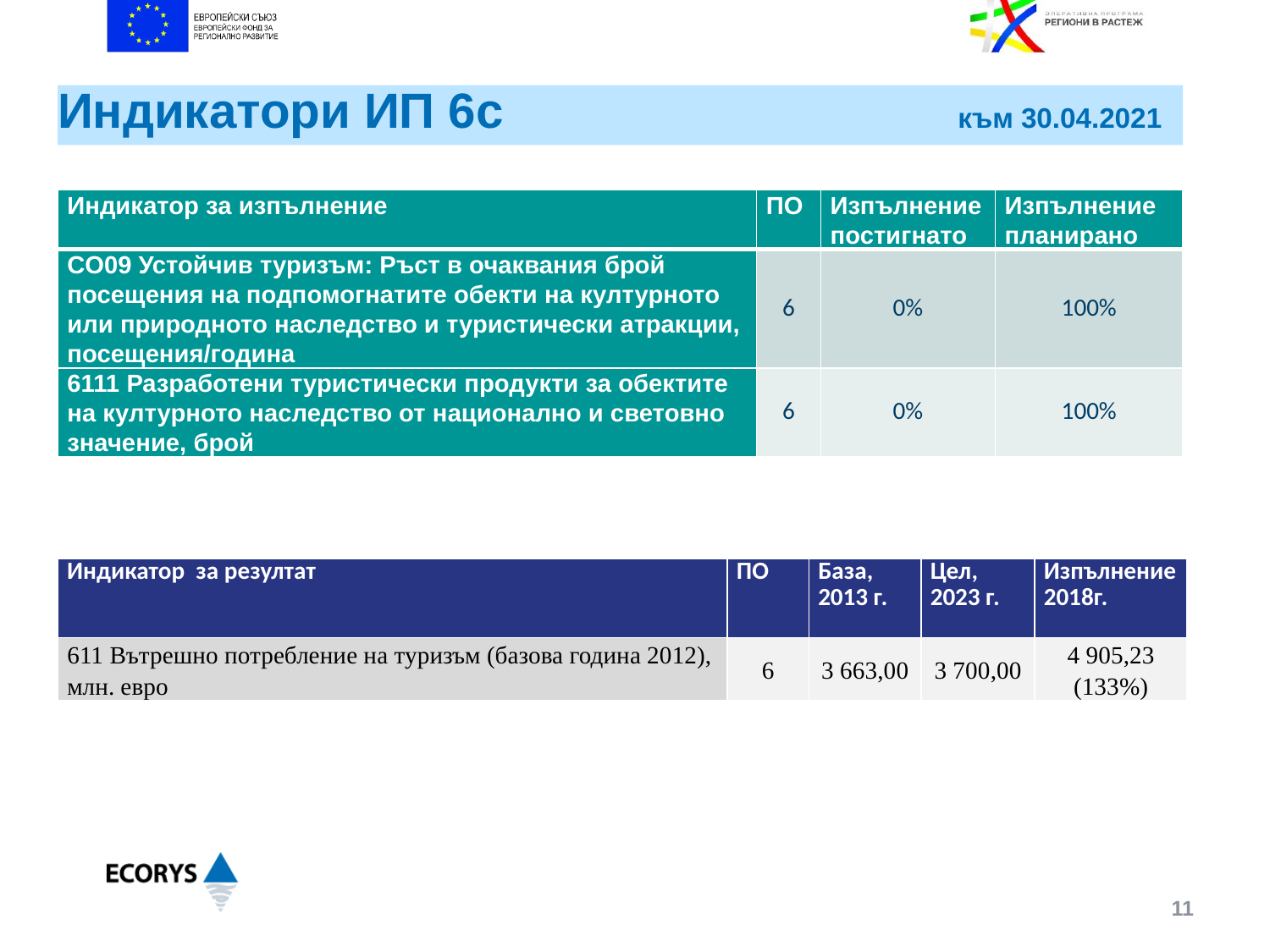

# Индикатори ИП 6с                                 към 30.04.2021
| Индикатор за изпълнение | ПО | Изпълнение постигнато | Изпълнение планирано |
| --- | --- | --- | --- |
| CO09 Устойчив туризъм: Ръст в очаквания брой посещения на подпомогнатите обекти на културното или природното наследство и туристически атракции, посещения/година | 6 | 0% | 100% |
| 6111 Разработени туристически продукти за обектите на културното наследство от национално и световно значение, брой | 6 | 0% | 100% |
| Индикатор за резултат | ПО | База, 2013 г. | Цел, 2023 г. | Изпълнение 2018г. |
| --- | --- | --- | --- | --- |
| 611 Вътрешно потребление на туризъм (базова година 2012), млн. евро | 6 | 3 663,00 | 3 700,00 | 4 905,23 (133%) |
11